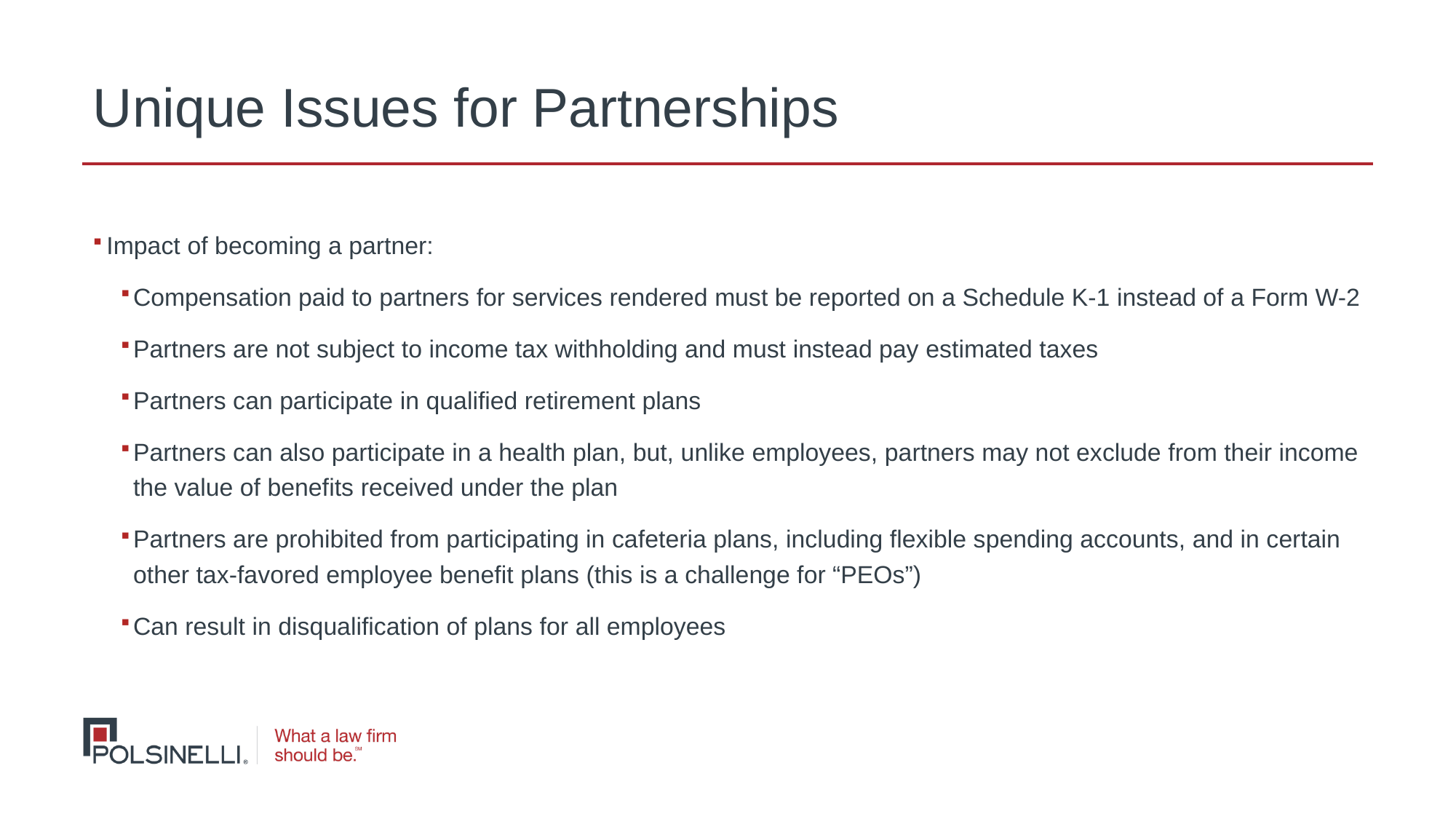

# Unique Issues for Partnerships
Impact of becoming a partner:
Compensation paid to partners for services rendered must be reported on a Schedule K-1 instead of a Form W-2
Partners are not subject to income tax withholding and must instead pay estimated taxes
Partners can participate in qualified retirement plans
Partners can also participate in a health plan, but, unlike employees, partners may not exclude from their income the value of benefits received under the plan
Partners are prohibited from participating in cafeteria plans, including flexible spending accounts, and in certain other tax-favored employee benefit plans (this is a challenge for “PEOs”)
Can result in disqualification of plans for all employees